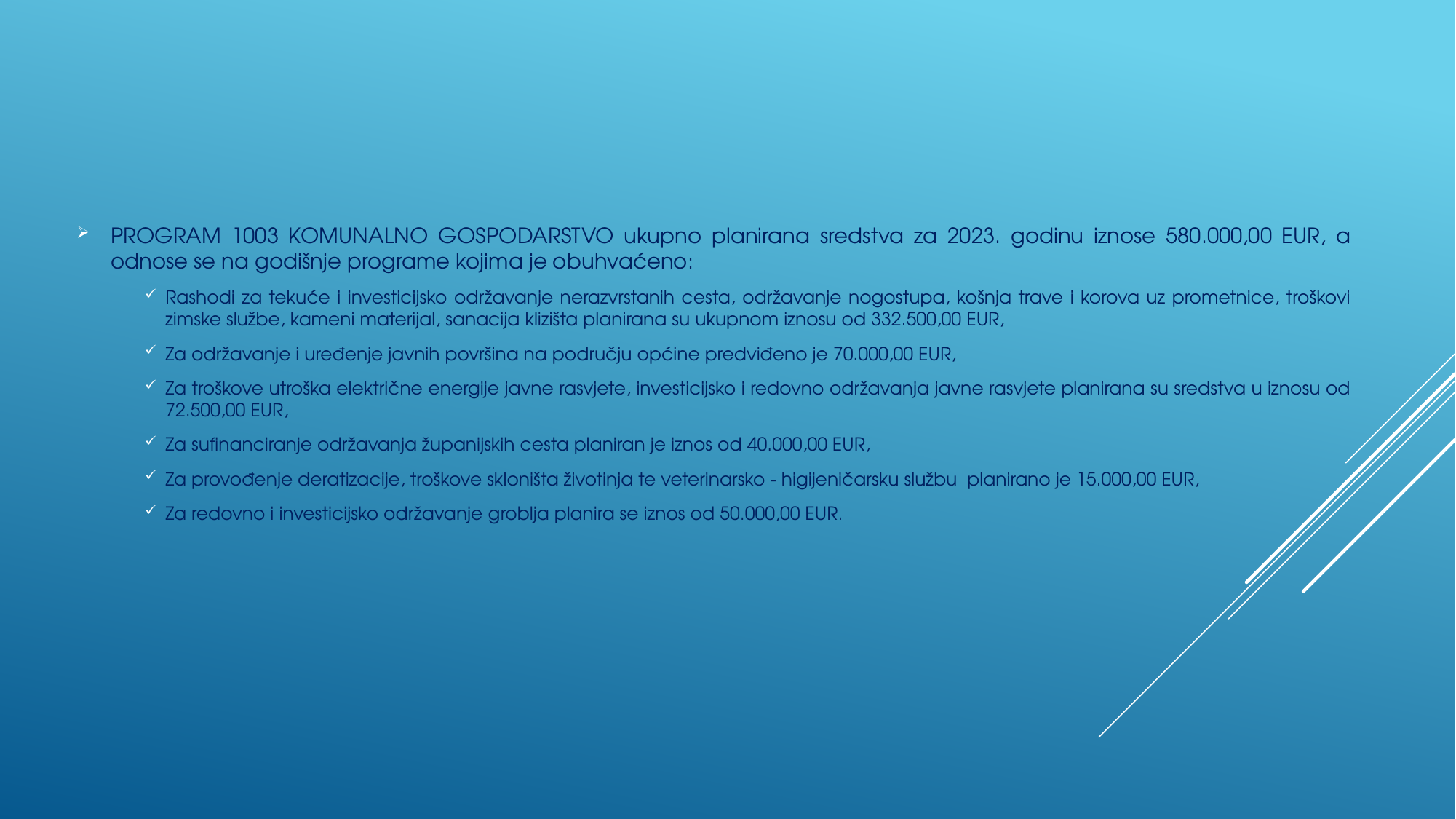

PROGRAM 1003 KOMUNALNO GOSPODARSTVO ukupno planirana sredstva za 2023. godinu iznose 580.000,00 EUR, a odnose se na godišnje programe kojima je obuhvaćeno:
Rashodi za tekuće i investicijsko održavanje nerazvrstanih cesta, održavanje nogostupa, košnja trave i korova uz prometnice, troškovi zimske službe, kameni materijal, sanacija klizišta planirana su ukupnom iznosu od 332.500,00 EUR,
Za održavanje i uređenje javnih površina na području općine predviđeno je 70.000,00 EUR,
Za troškove utroška električne energije javne rasvjete, investicijsko i redovno održavanja javne rasvjete planirana su sredstva u iznosu od 72.500,00 EUR,
Za sufinanciranje održavanja županijskih cesta planiran je iznos od 40.000,00 EUR,
Za provođenje deratizacije, troškove skloništa životinja te veterinarsko - higijeničarsku službu  planirano je 15.000,00 EUR,
Za redovno i investicijsko održavanje groblja planira se iznos od 50.000,00 EUR.